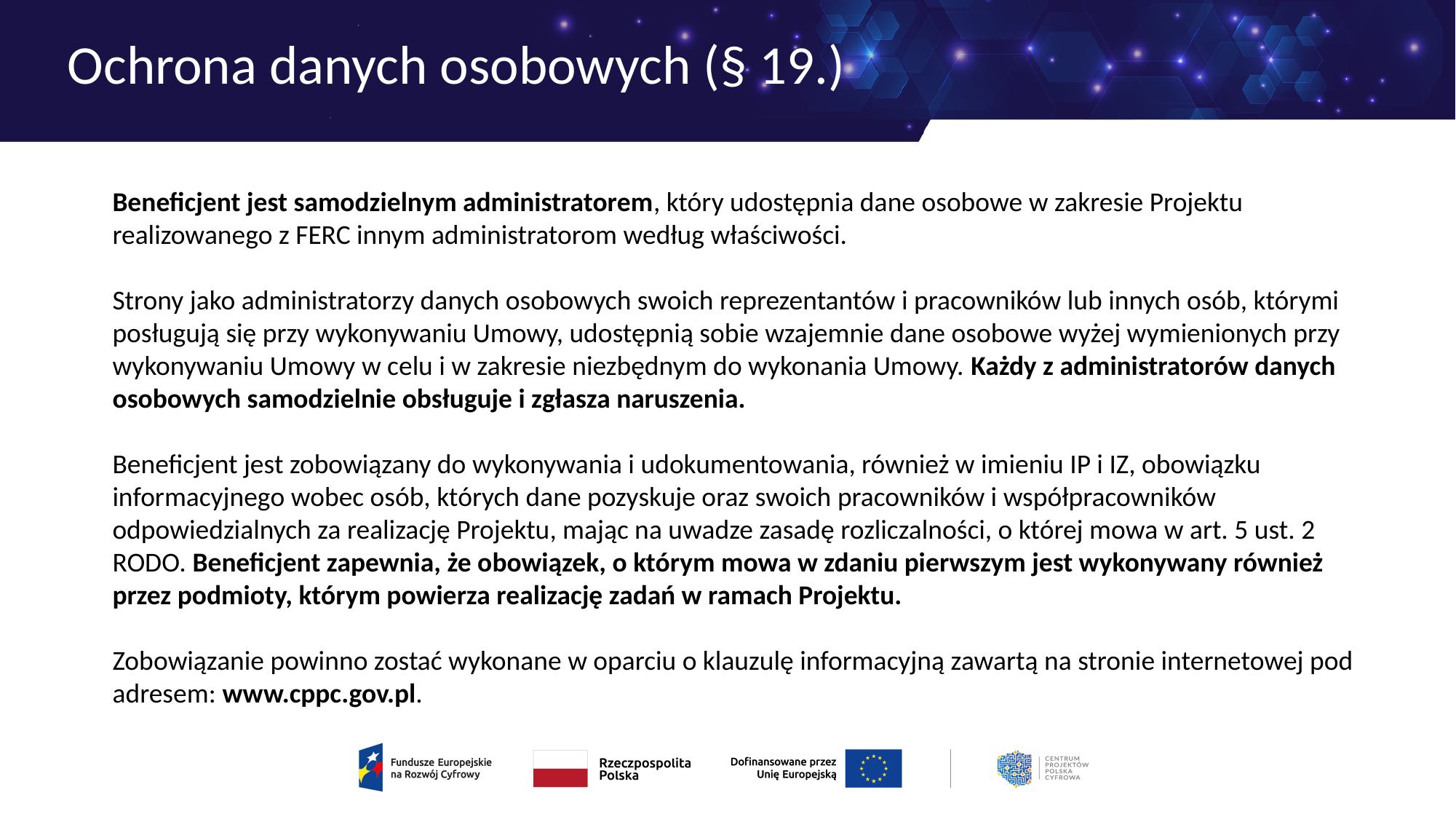

# Ochrona danych osobowych (§ 19.)
Beneficjent jest samodzielnym administratorem, który udostępnia dane osobowe w zakresie Projektu realizowanego z FERC innym administratorom według właściwości.

Strony jako administratorzy danych osobowych swoich reprezentantów i pracowników lub innych osób, którymi posługują się przy wykonywaniu Umowy, udostępnią sobie wzajemnie dane osobowe wyżej wymienionych przy wykonywaniu Umowy w celu i w zakresie niezbędnym do wykonania Umowy. Każdy z administratorów danych osobowych samodzielnie obsługuje i zgłasza naruszenia.

Beneficjent jest zobowiązany do wykonywania i udokumentowania, również w imieniu IP i IZ, obowiązku informacyjnego wobec osób, których dane pozyskuje oraz swoich pracowników i współpracowników odpowiedzialnych za realizację Projektu, mając na uwadze zasadę rozliczalności, o której mowa w art. 5 ust. 2 RODO. Beneficjent zapewnia, że obowiązek, o którym mowa w zdaniu pierwszym jest wykonywany również przez podmioty, którym powierza realizację zadań w ramach Projektu.

Zobowiązanie powinno zostać wykonane w oparciu o klauzulę informacyjną zawartą na stronie internetowej pod adresem: www.cppc.gov.pl.